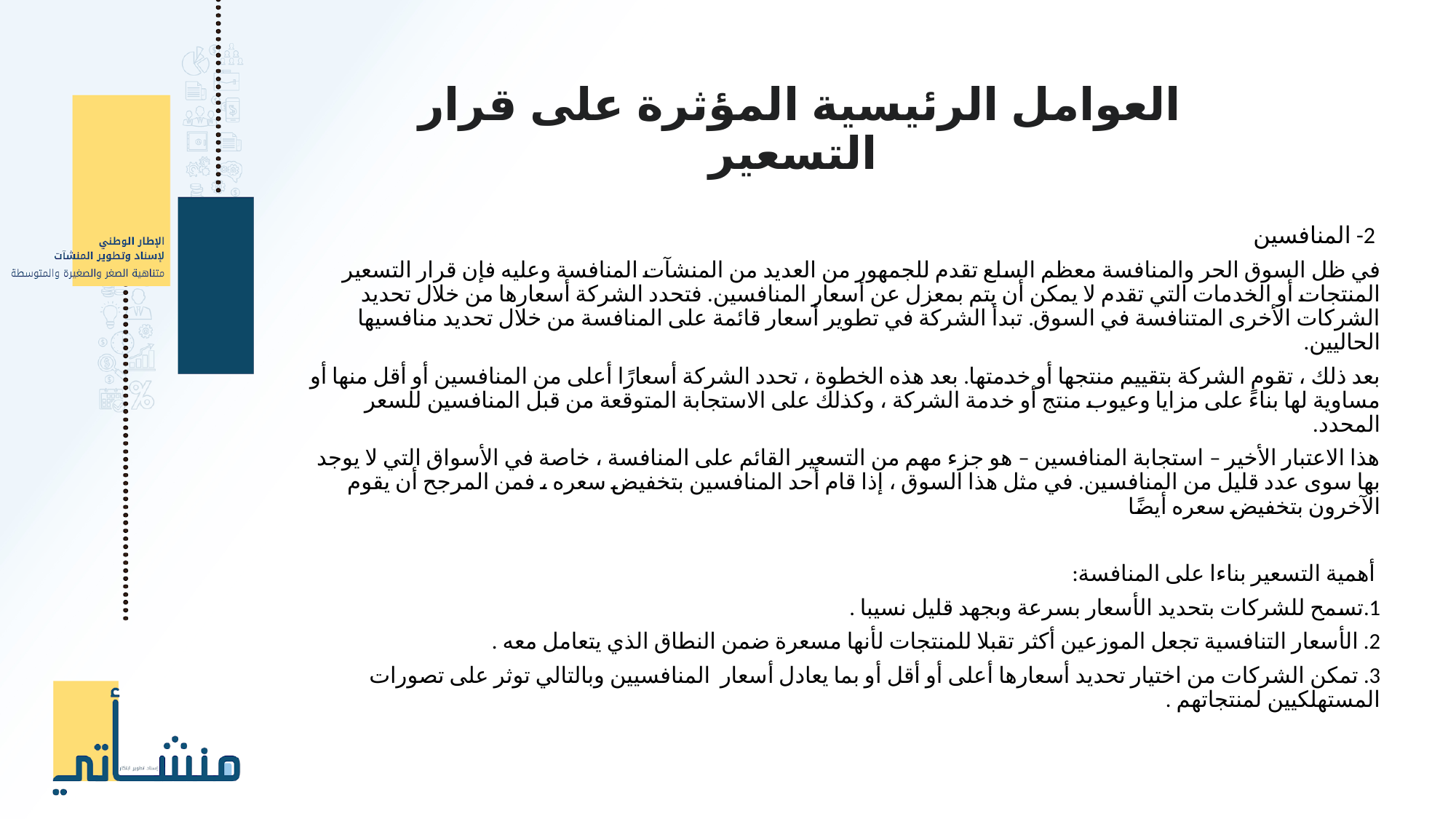

العوامل الرئيسية المؤثرة على قرار التسعير
2- المنافسين
في ظل السوق الحر والمنافسة معظم السلع تقدم للجمهور من العديد من المنشآت المنافسة وعليه فإن قرار التسعير المنتجات أو الخدمات التي تقدم لا يمكن أن يتم بمعزل عن أسعار المنافسين. فتحدد الشركة أسعارها من خلال تحديد الشركات الأخرى المتنافسة في السوق. تبدأ الشركة في تطوير أسعار قائمة على المنافسة من خلال تحديد منافسيها الحاليين.
بعد ذلك ، تقوم الشركة بتقييم منتجها أو خدمتها. بعد هذه الخطوة ، تحدد الشركة أسعارًا أعلى من المنافسين أو أقل منها أو مساوية لها بناءً على مزايا وعيوب منتج أو خدمة الشركة ، وكذلك على الاستجابة المتوقعة من قبل المنافسين للسعر المحدد.
هذا الاعتبار الأخير – استجابة المنافسين – هو جزء مهم من التسعير القائم على المنافسة ، خاصة في الأسواق التي لا يوجد بها سوى عدد قليل من المنافسين. في مثل هذا السوق ، إذا قام أحد المنافسين بتخفيض سعره ، فمن المرجح أن يقوم الآخرون بتخفيض سعره أيضًا

أهمية التسعير بناءا على المنافسة:
1.تسمح للشركات بتحديد الأسعار بسرعة وبجهد قليل نسيبا .
2. الأسعار التنافسية تجعل الموزعين أكثر تقبلا للمنتجات لأنها مسعرة ضمن النطاق الذي يتعامل معه .
3. تمكن الشركات من اختيار تحديد أسعارها أعلى أو أقل أو بما يعادل أسعار  المنافسيين وبالتالي توثر على تصورات      المستهلكيين لمنتجاتهم .